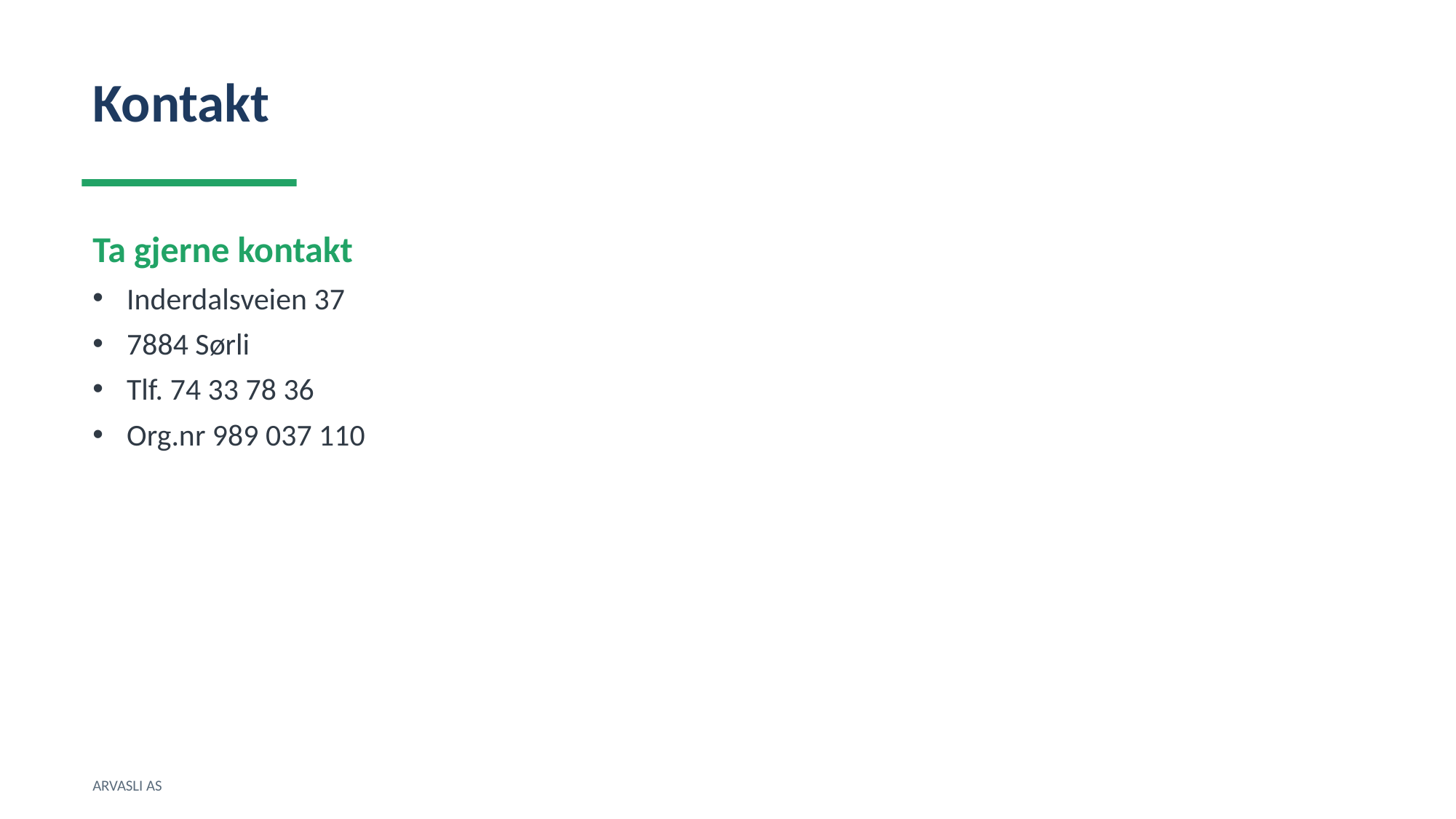

Kontakt

Ta gjerne kontakt
Inderdalsveien 37
7884 Sørli
Tlf. 74 33 78 36
Org.nr 989 037 110
ARVASLI AS